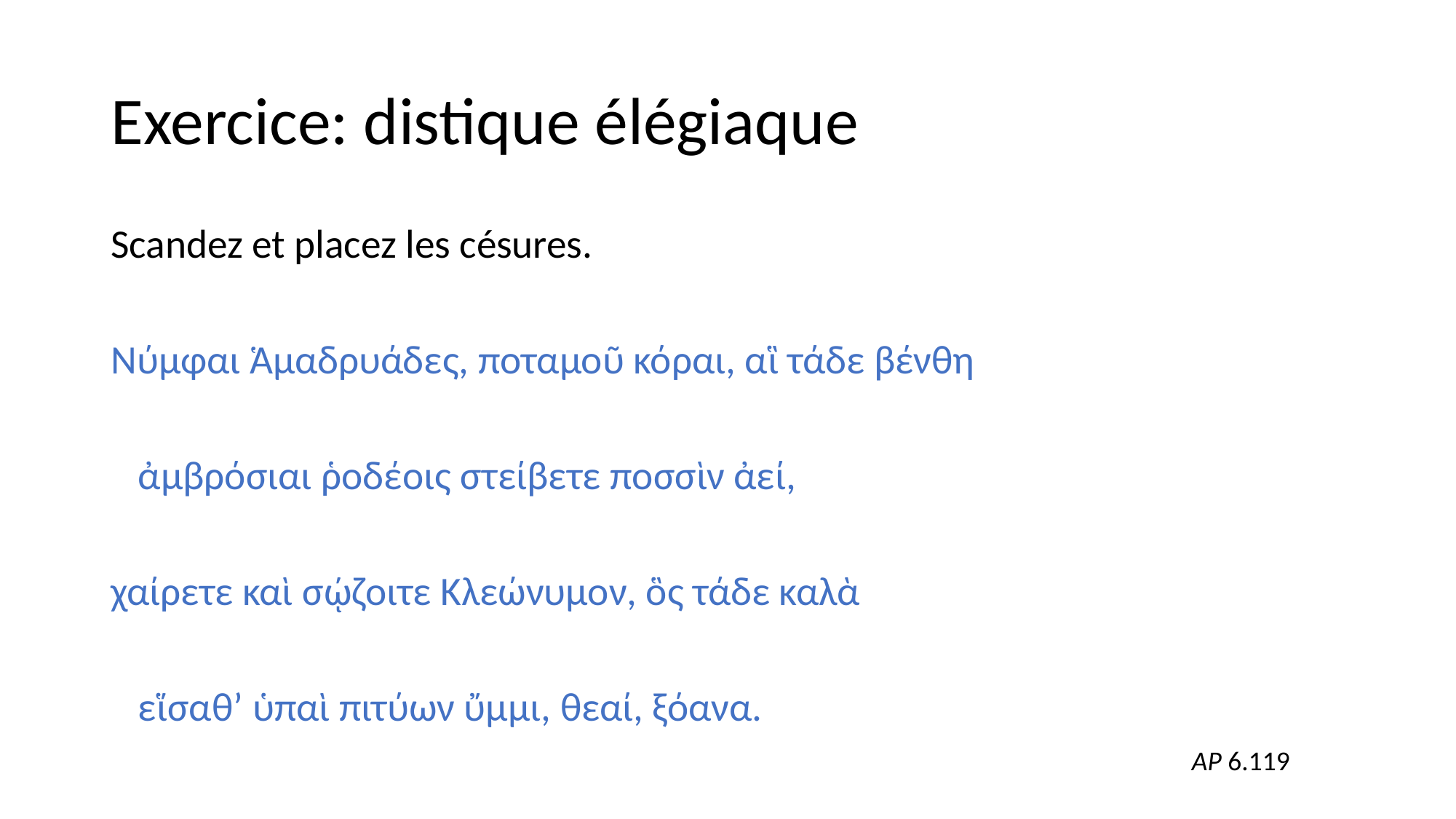

# Exercice: distique élégiaque
Scandez et placez les césures.

Νύμφαι Ἁμαδρυάδες, ποταμοῦ κόραι, αἳ τάδε βένθη

   ἀμβρόσιαι ῥοδέοις στείβετε ποσσὶν ἀεί,

χαίρετε καὶ σῴζοιτε Κλεώνυμον, ὃς τάδε καλὰ

   εἵσαθ’ ὑπαὶ πιτύων ὔμμι, θεαί, ξόανα.

AP 6.119